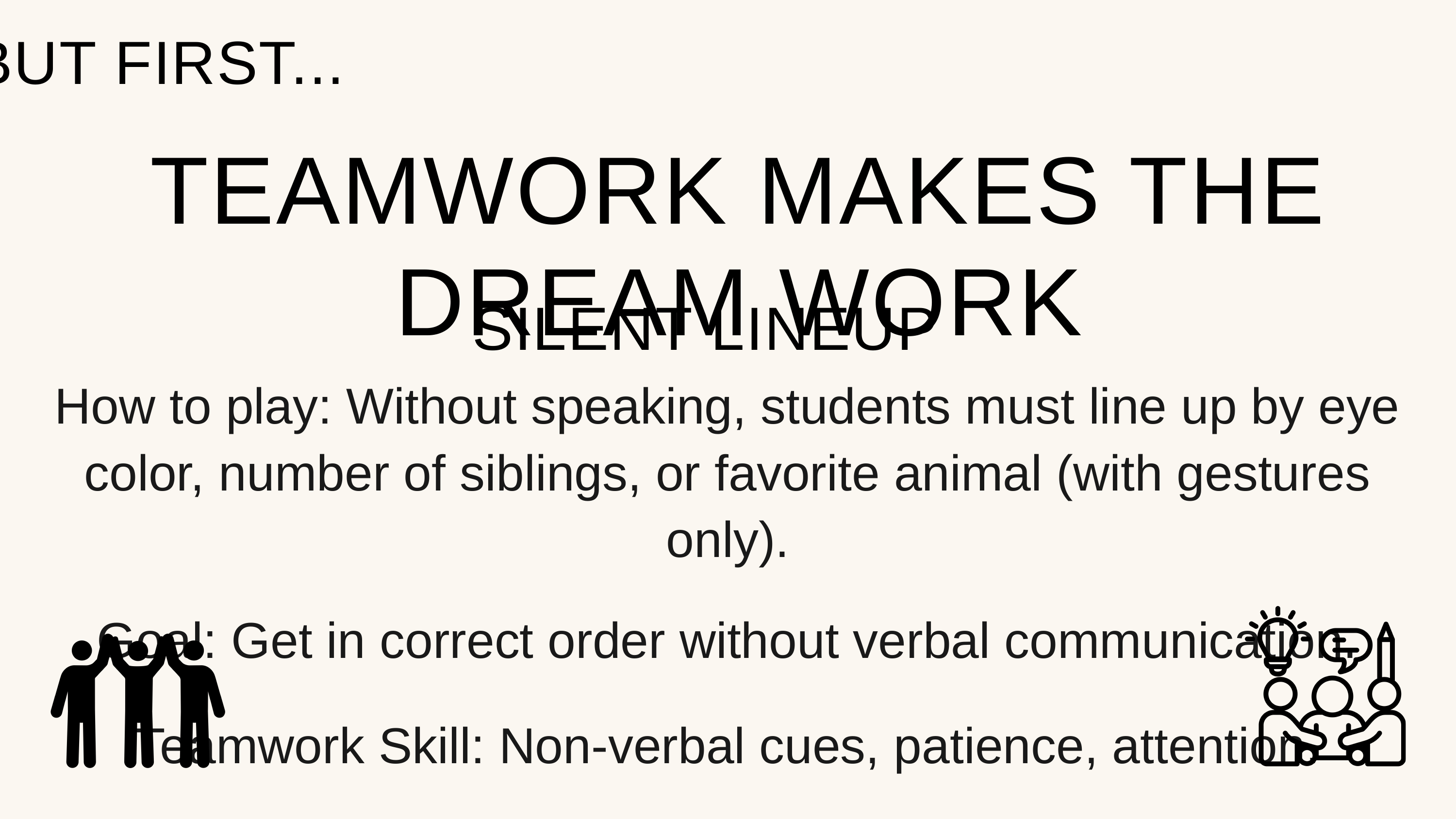

BUT FIRST...
TEAMWORK MAKES THE DREAM WORK
SILENT LINEUP

How to play: Without speaking, students must line up by eye color, number of siblings, or favorite animal (with gestures only).

Goal: Get in correct order without verbal communication.

Teamwork Skill: Non-verbal cues, patience, attention.